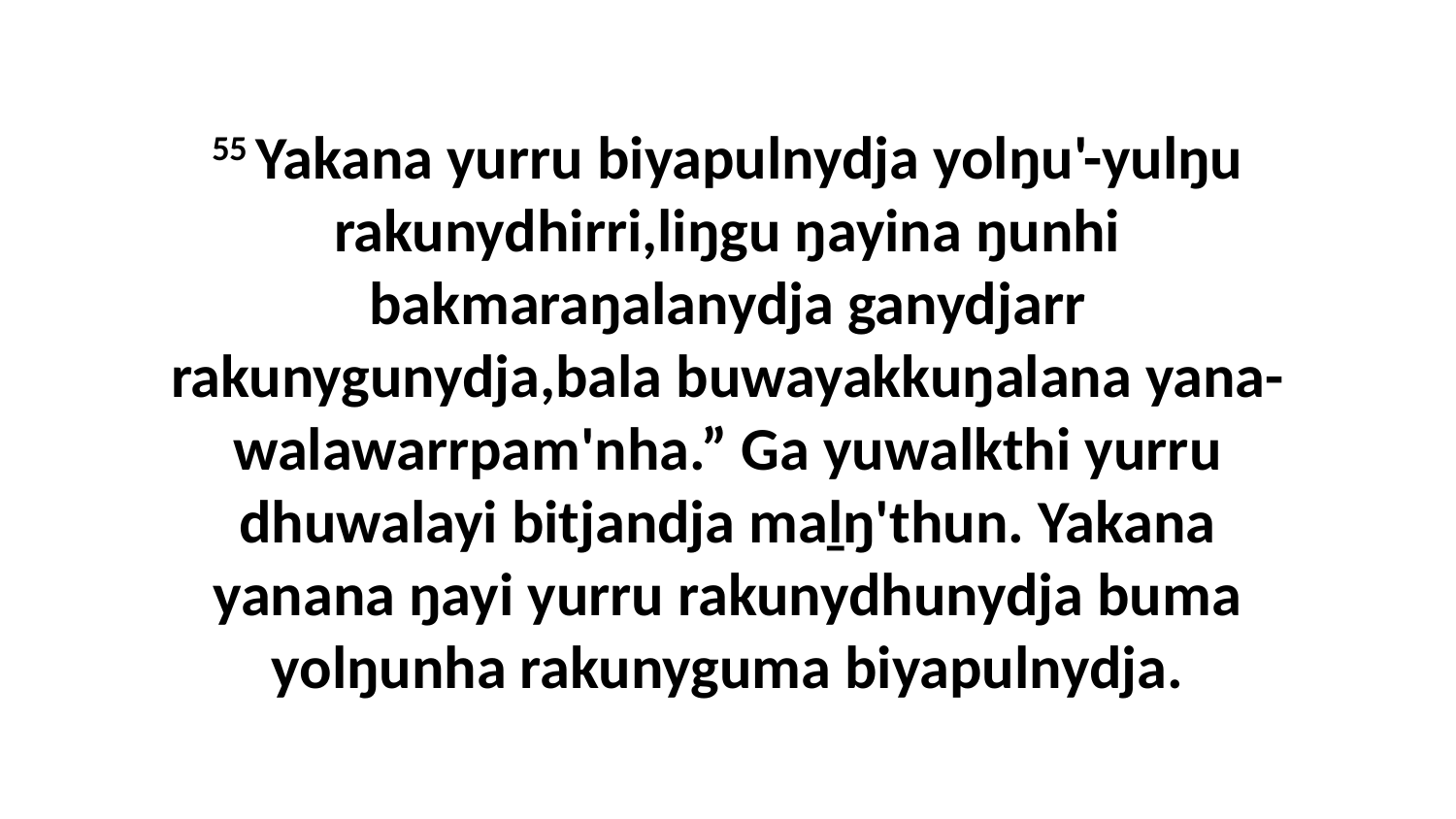

55 Yakana yurru biyapulnydja yolŋu'-yulŋu rakunydhirri,liŋgu ŋayina ŋunhi bakmaraŋalanydja ganydjarr rakunygunydja,bala buwayakkuŋalana yana-walawarrpam'nha.” Ga yuwalkthi yurru dhuwalayi bitjandja maḻŋ'thun. Yakana yanana ŋayi yurru rakunydhunydja buma yolŋunha rakunyguma biyapulnydja.